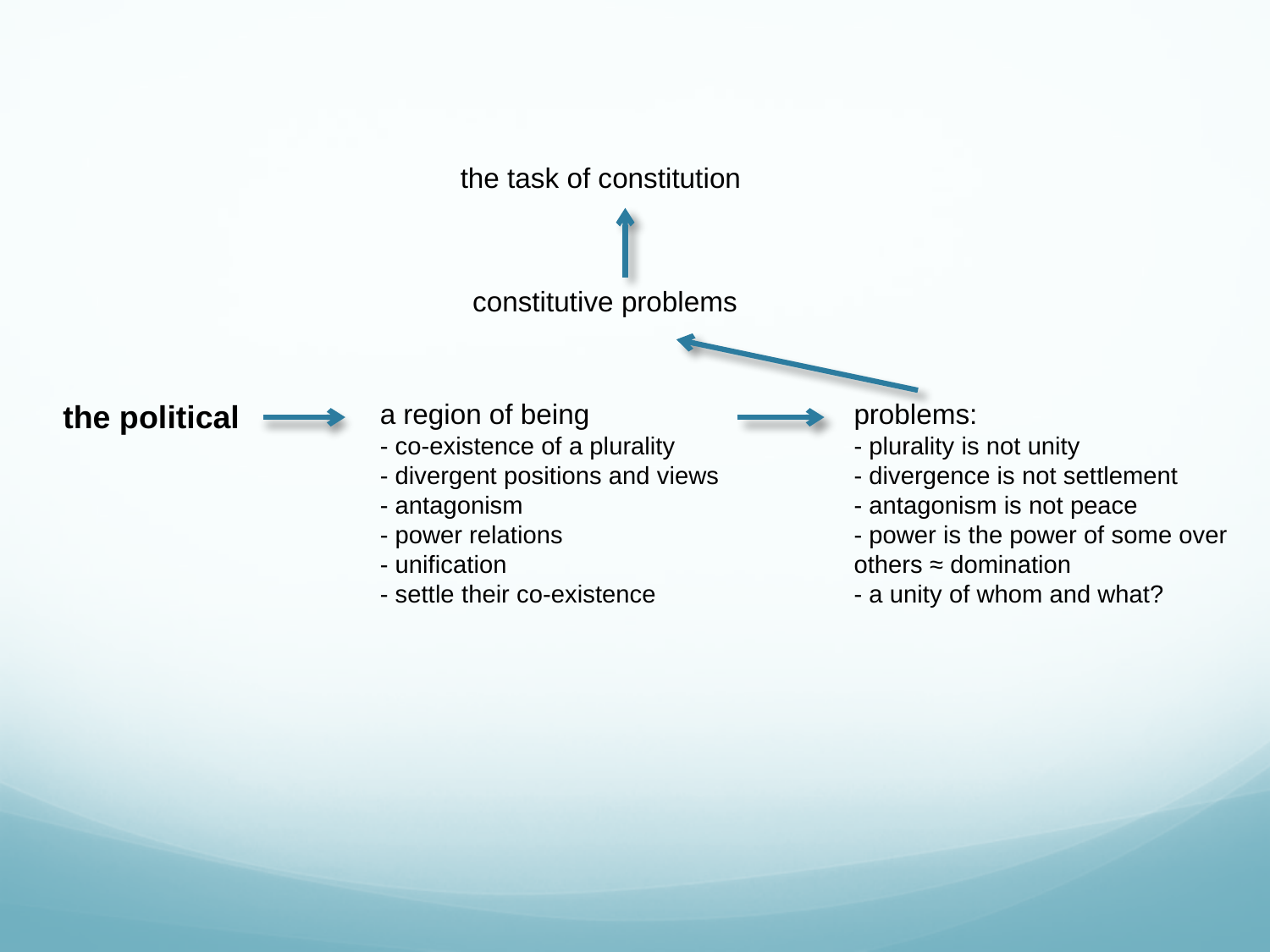

the task of constitution
constitutive problems
the political
a region of being
- co-existence of a plurality
- divergent positions and views
- antagonism
- power relations
- unification
- settle their co-existence
problems:
- plurality is not unity
- divergence is not settlement
- antagonism is not peace
- power is the power of some over others ≈ domination
- a unity of whom and what?